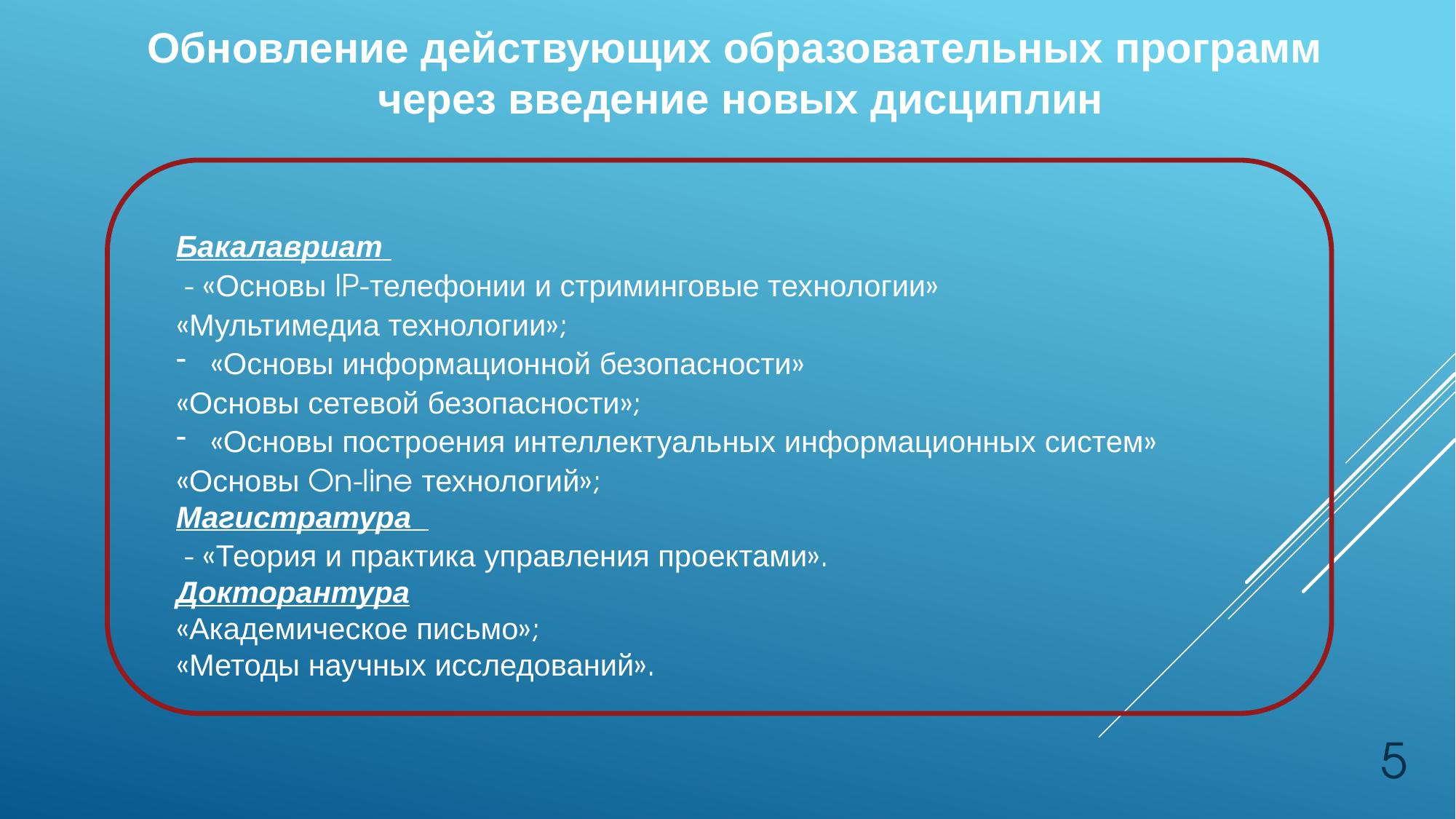

Обновление действующих образовательных программ
через введение новых дисциплин

Бакалавриат
 - «Основы IP-телефонии и стриминговые технологии»
«Мультимедиа технологии»;
«Основы информационной безопасности»
«Основы сетевой безопасности»;
«Основы построения интеллектуальных информационных систем»
«Основы On-line технологий»;
Магистратура
 - «Теория и практика управления проектами».
Докторантура
«Академическое письмо»;
«Методы научных исследований».

5